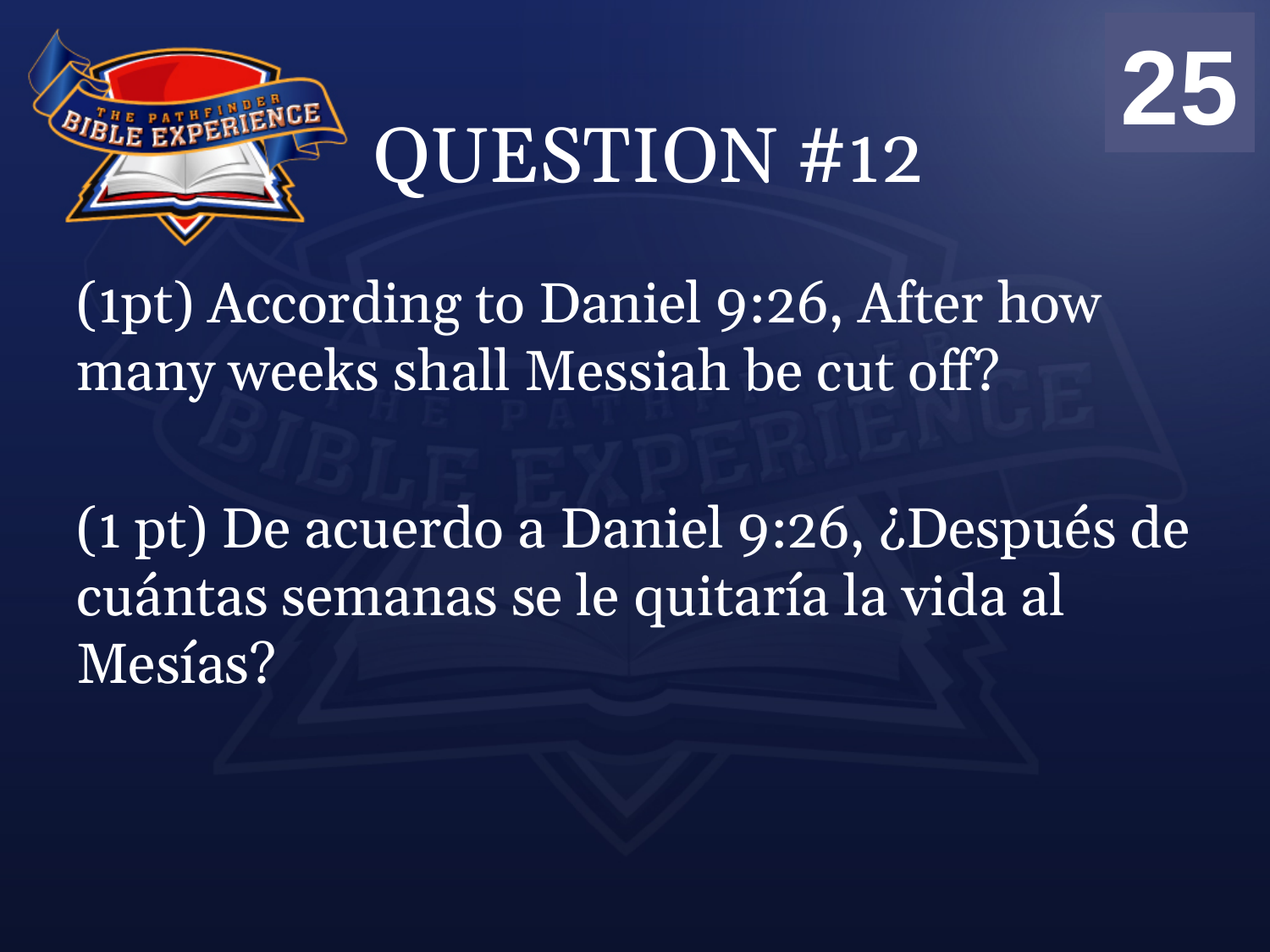

00
01
02
03
04
05
06
07
08
09
10
11
12
13
14
15
16
17
18
19
20
21
22
23
24
25
# QUESTION #12
(1pt) According to Daniel 9:26, After how many weeks shall Messiah be cut off?

(1 pt) De acuerdo a Daniel 9:26, ¿Después de cuántas semanas se le quitaría la vida al Mesías?